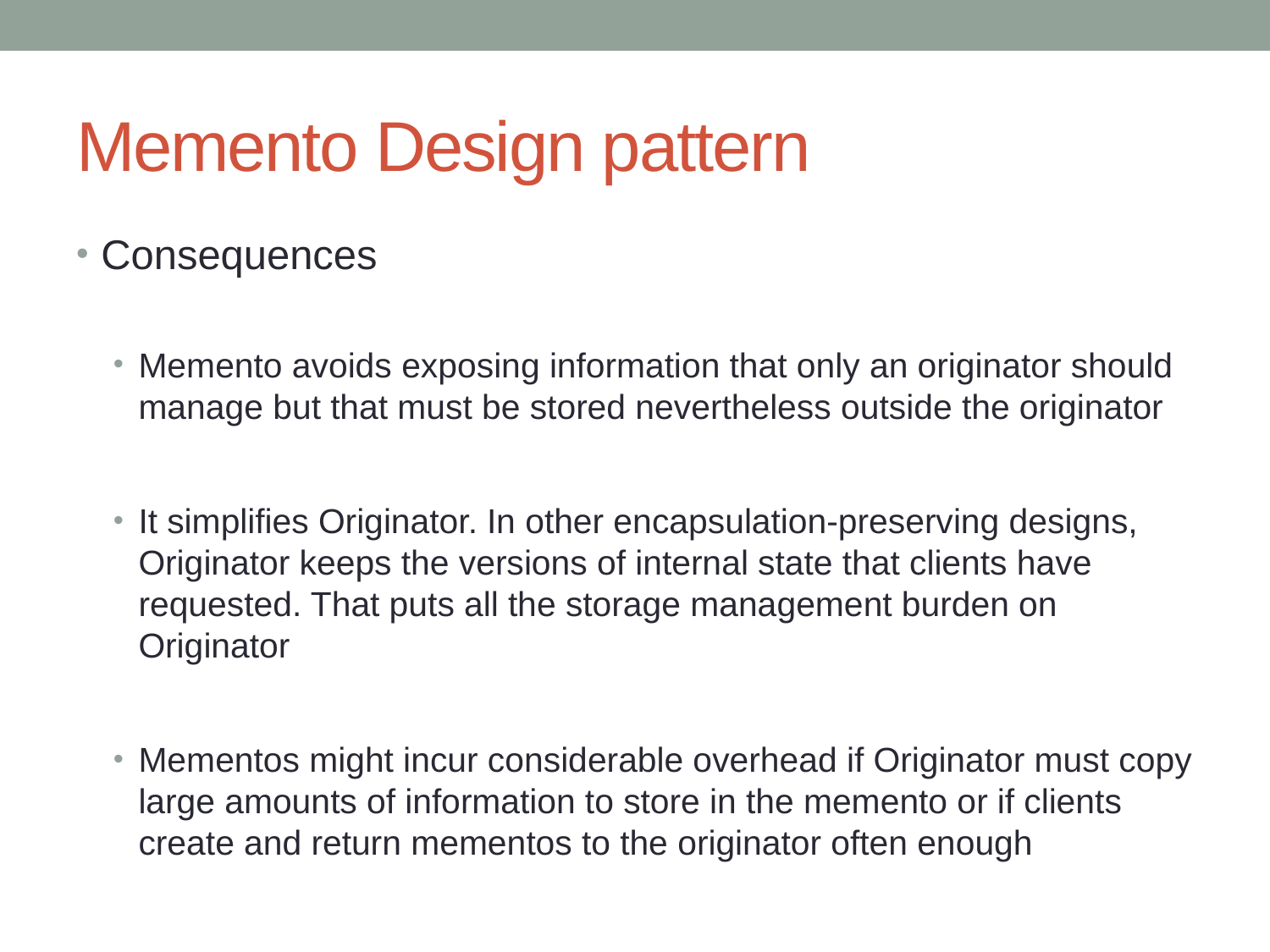

# Memento Design pattern
Consequences

Memento avoids exposing information that only an originator should manage but that must be stored nevertheless outside the originator

It simplifies Originator. In other encapsulation-preserving designs, Originator keeps the versions of internal state that clients have requested. That puts all the storage management burden on Originator

Mementos might incur considerable overhead if Originator must copy large amounts of information to store in the memento or if clients create and return mementos to the originator often enough